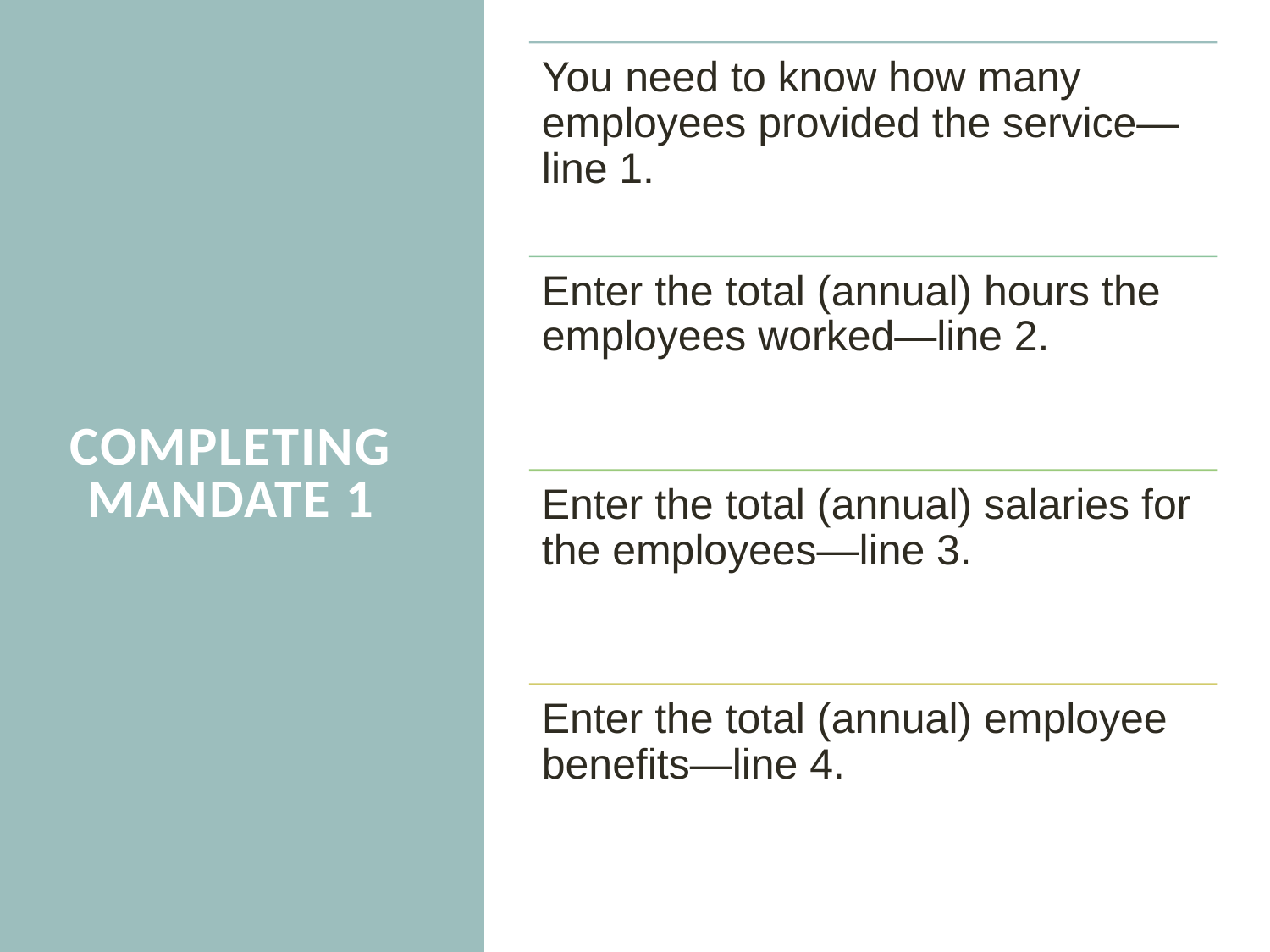

You need to know how many employees provided the service—line 1.
Enter the total (annual) hours the employees worked—line 2.
Enter the total (annual) salaries for the employees—line 3.
Enter the total (annual) employee benefits—line 4.
# Completing mandate 1